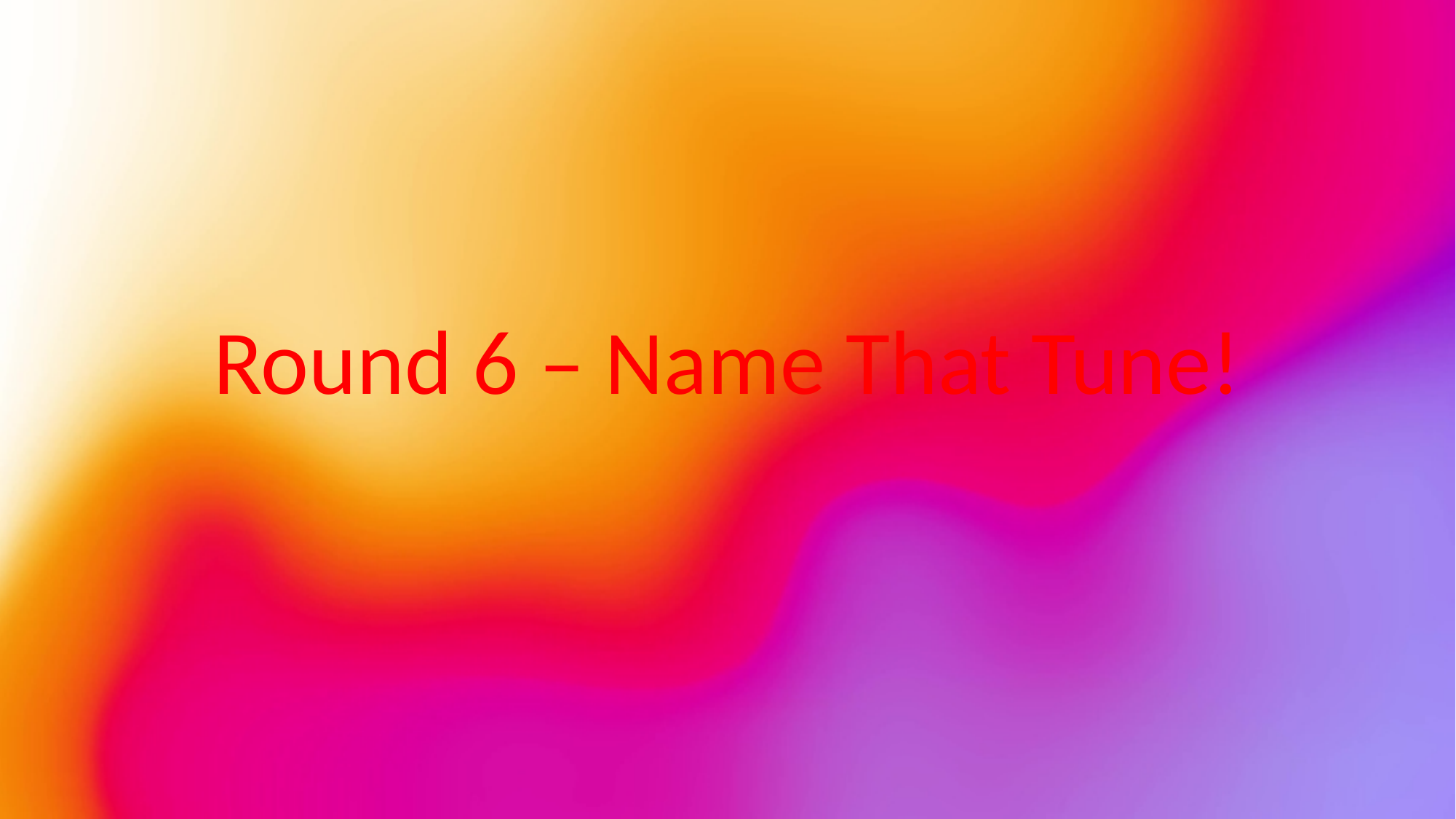

# Round 6 – Name That Tune!